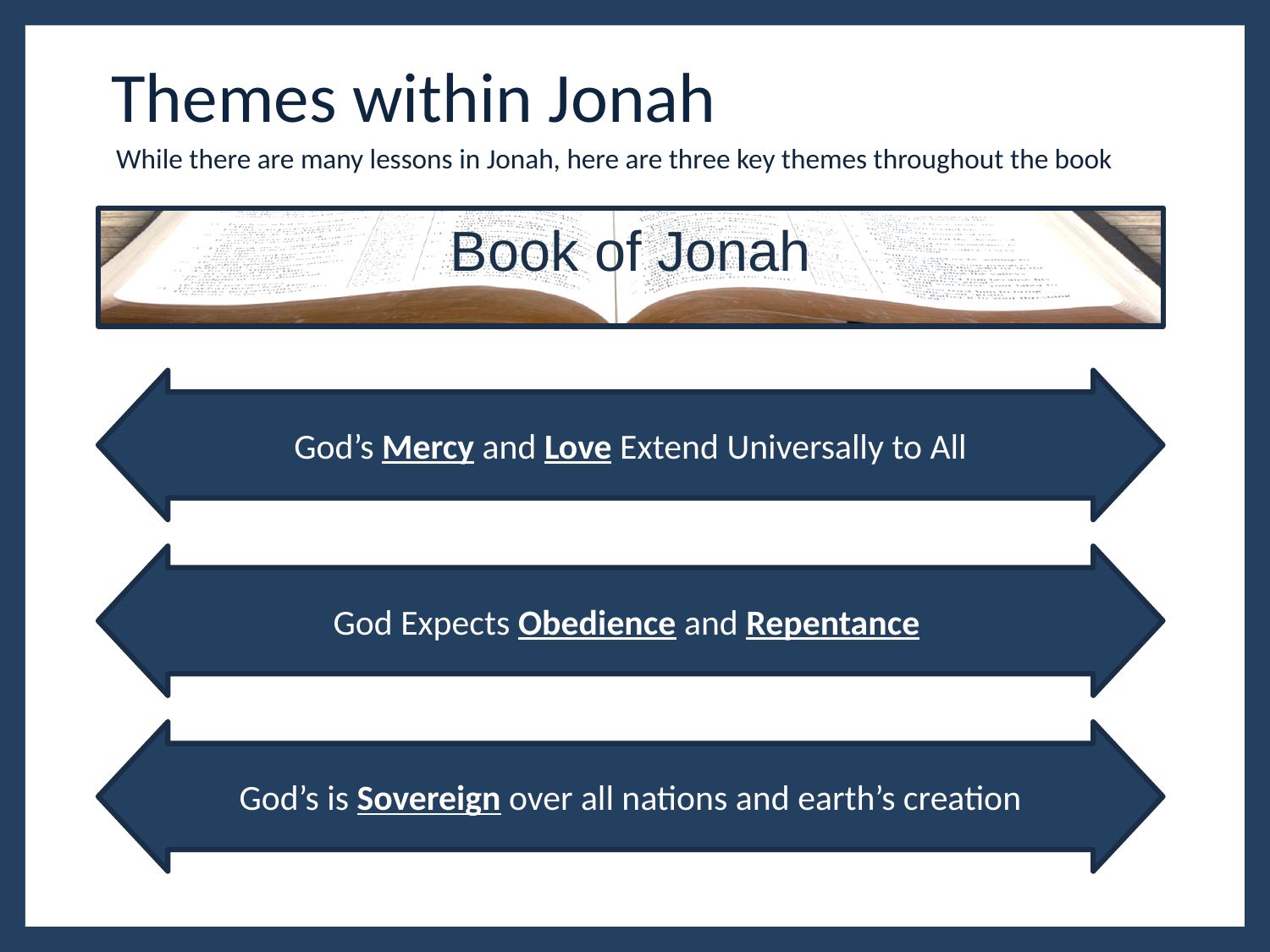

# Themes within Jonah
While there are many lessons in Jonah, here are three key themes throughout the book
Book of Jonah
God’s Mercy and Love Extend Universally to All
God Expects Obedience and Repentance
God’s is Sovereign over all nations and earth’s creation